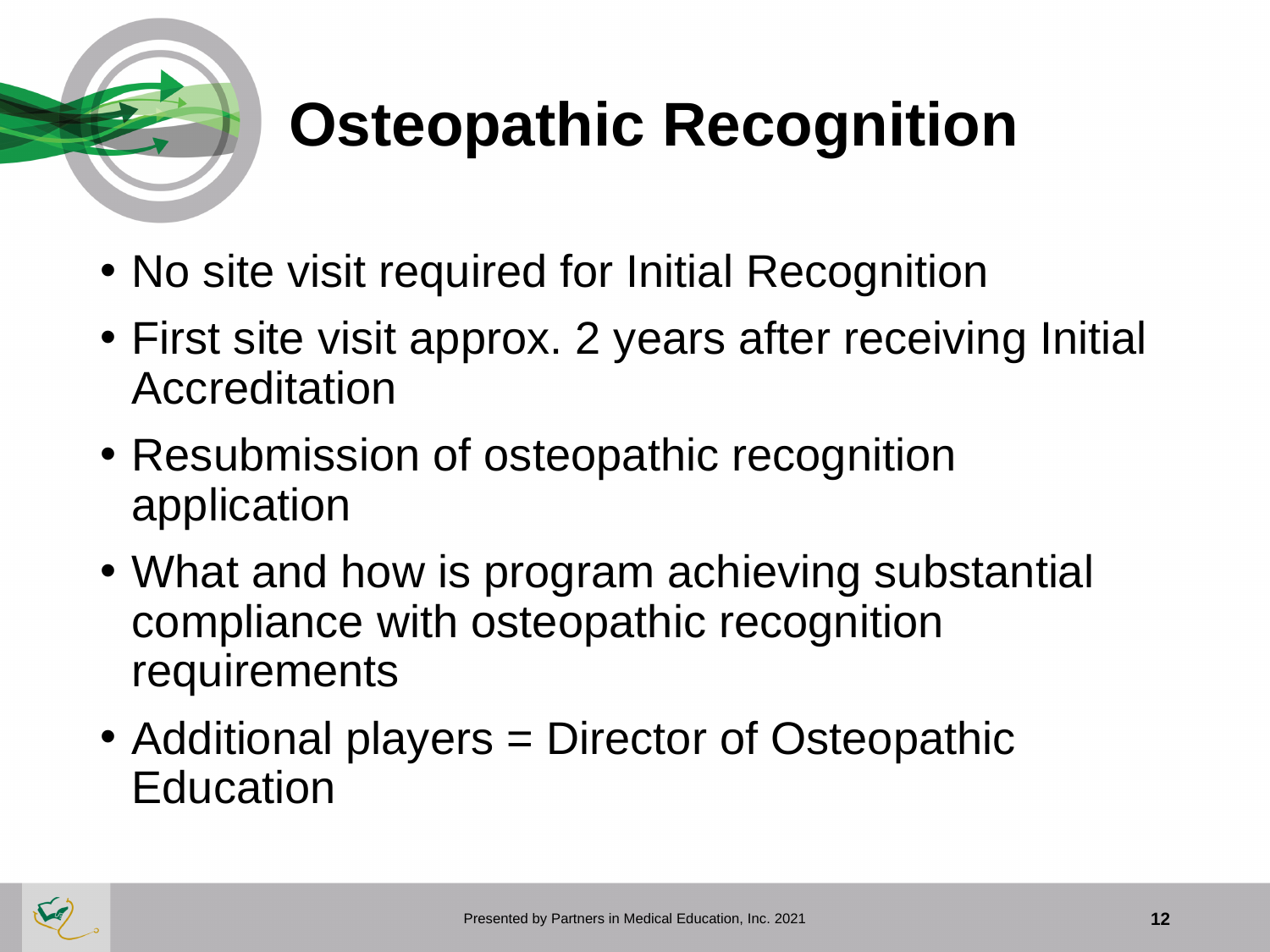

# Osteopathic Recognition
No site visit required for Initial Recognition
First site visit approx. 2 years after receiving Initial Accreditation
Resubmission of osteopathic recognition application
What and how is program achieving substantial compliance with osteopathic recognition requirements
Additional players = Director of Osteopathic Education

Presented by Partners in Medical Education, Inc. 2021
12